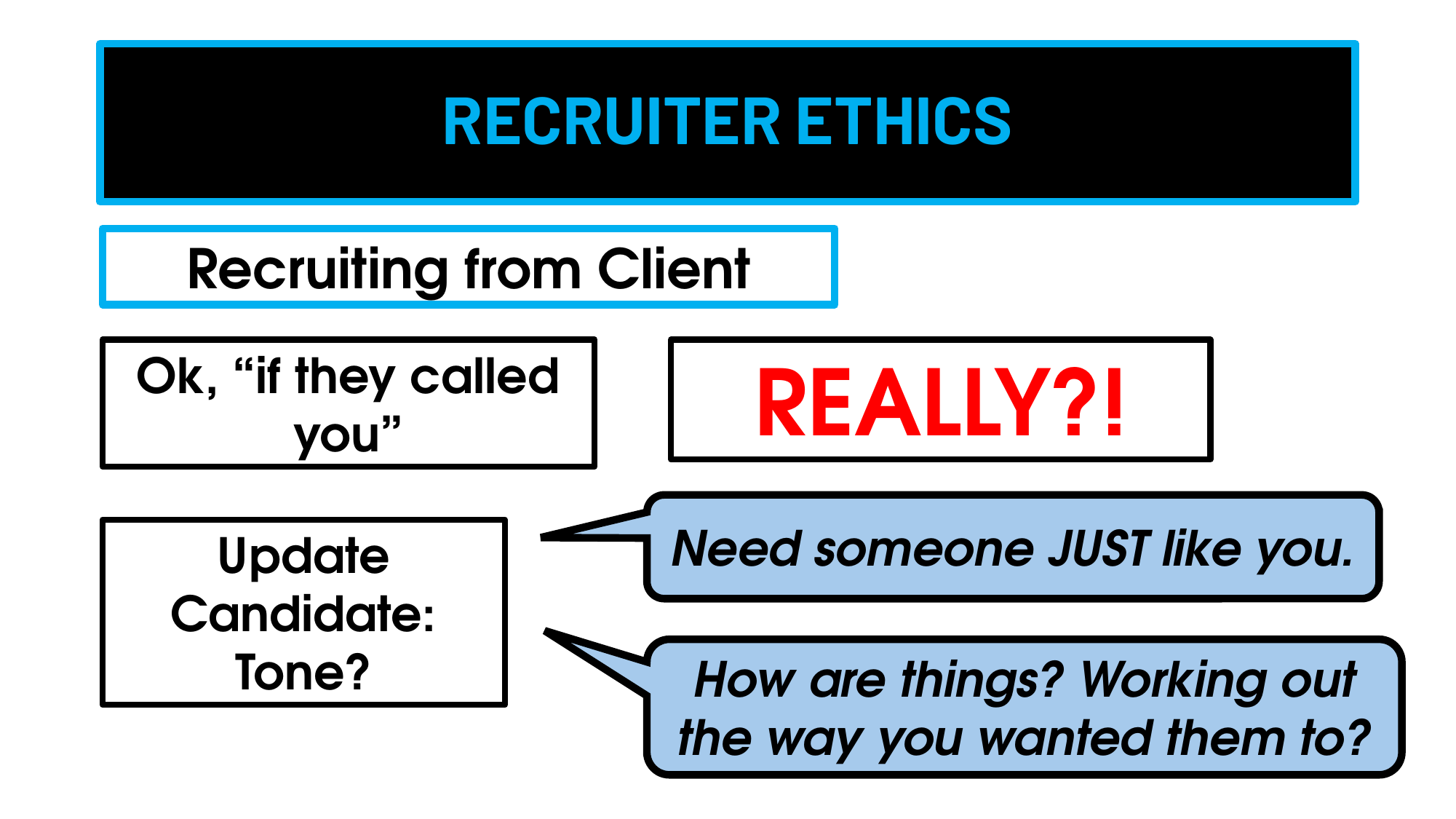

# RECRUITER ETHICS
Recruiting from Client
Ok, “if they called you”
REALLY?!

Need someone JUST like you.

Update Candidate: Tone?

How are things? Working out the way you wanted them to?